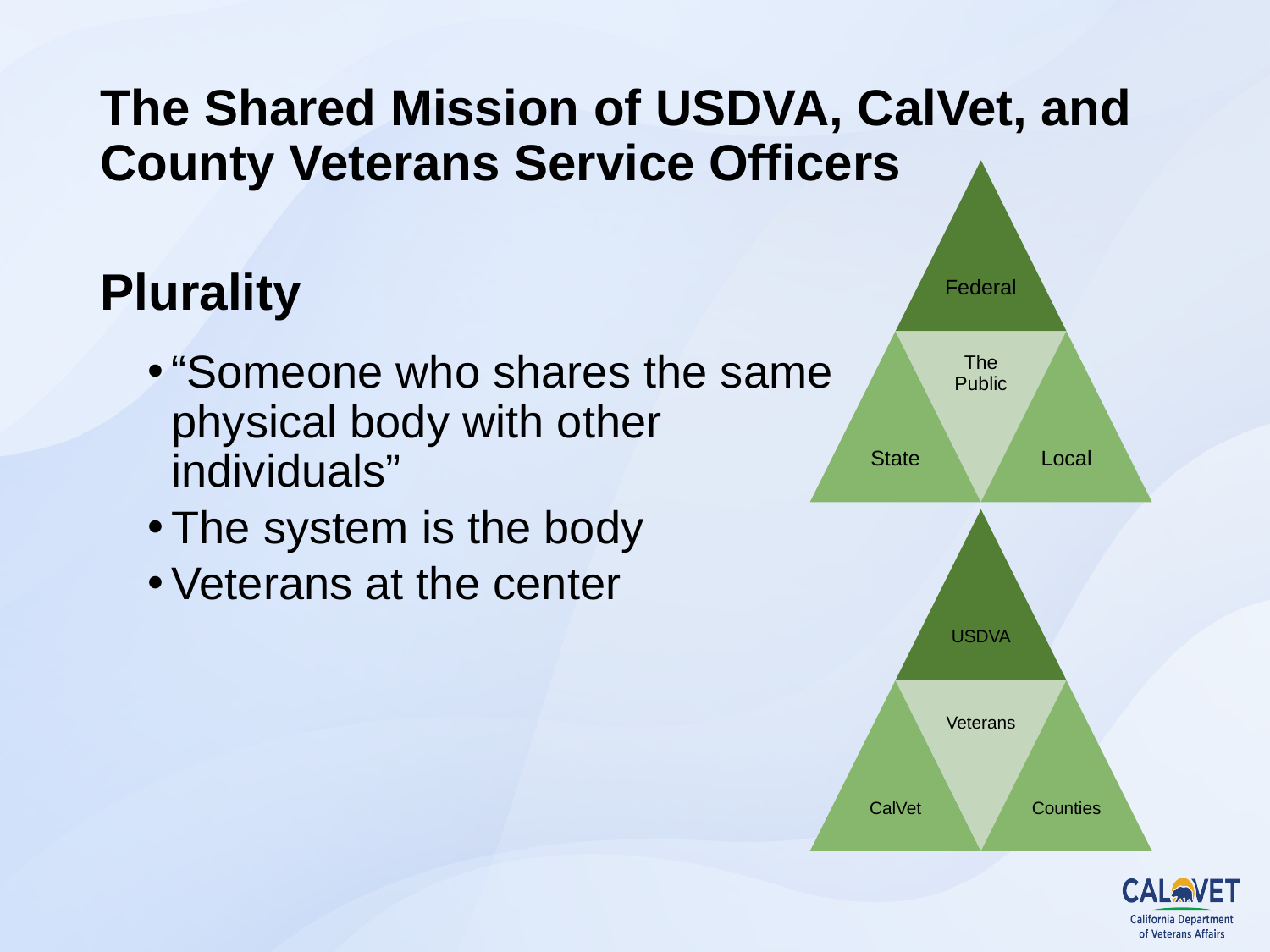

# The Shared Mission of USDVA, CalVet, and County Veterans Service Officers
Federal
State
The Public
Local
Plurality
“Someone who shares the same physical body with other individuals”
The system is the body
Veterans at the center

USDVA
CalVet
Veterans
Counties